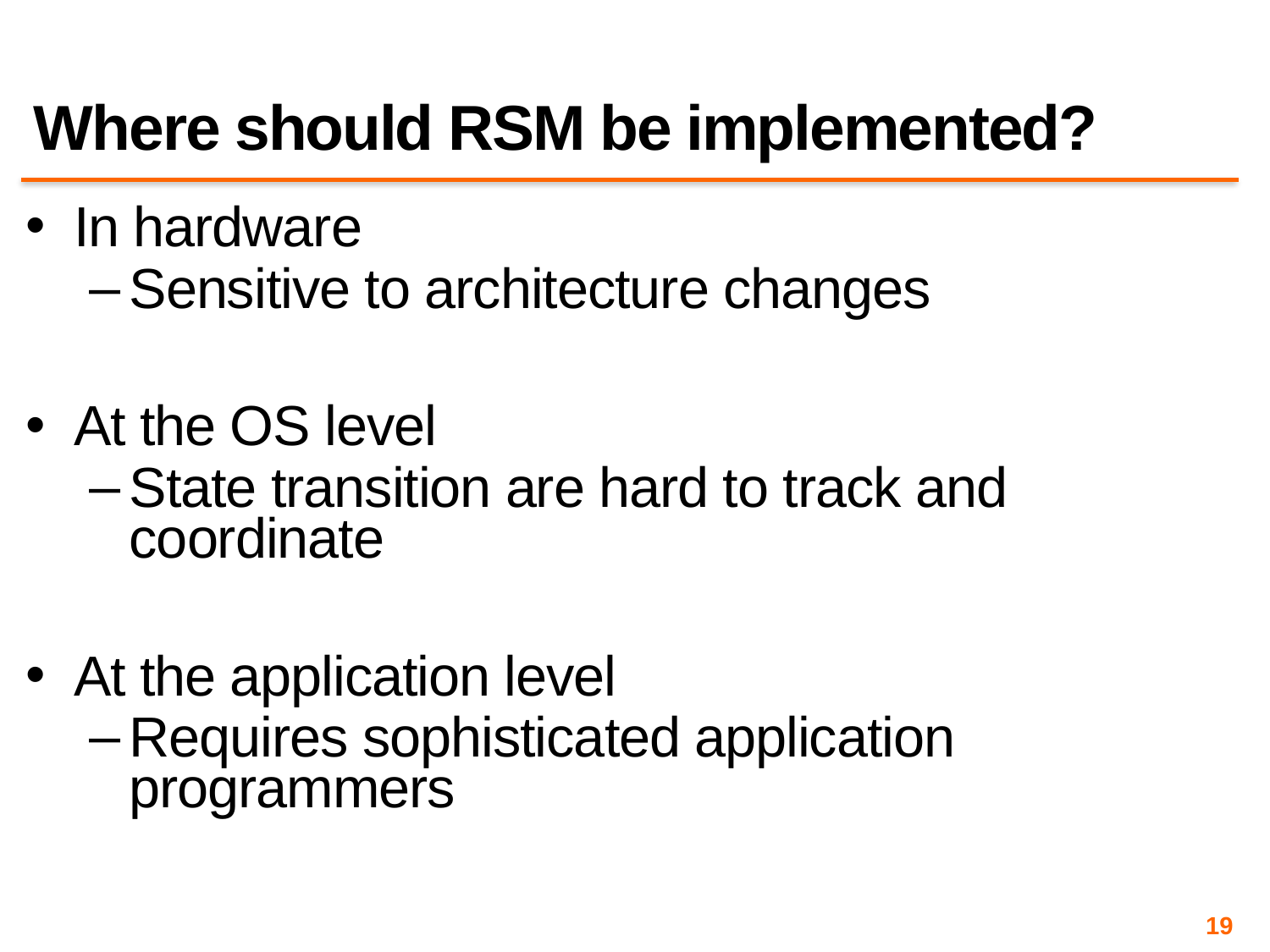

# Where should RSM be implemented?
In hardware
Sensitive to architecture changes

At the OS level
State transition are hard to track and coordinate

At the application level
Requires sophisticated application programmers
19